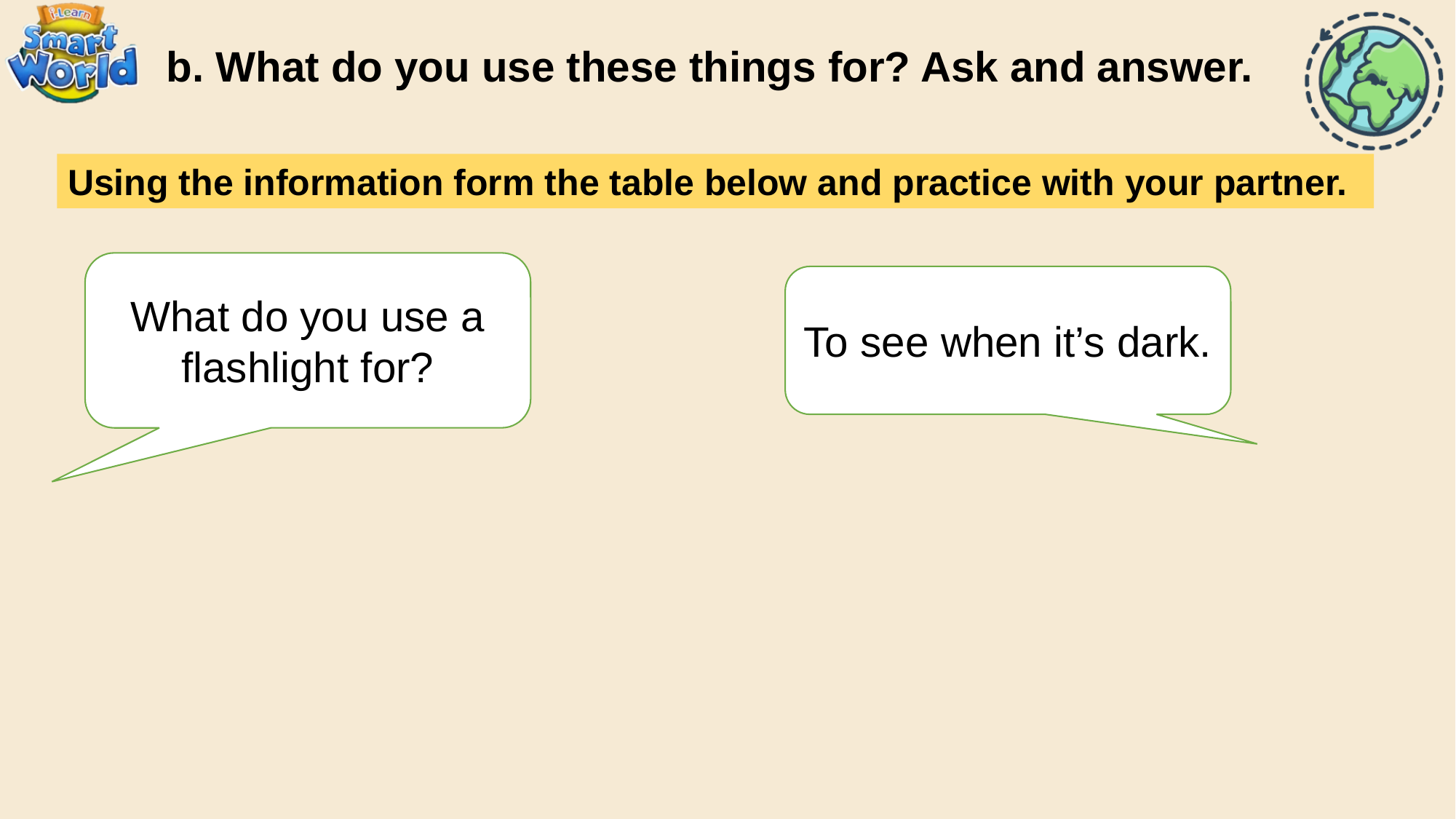

b. What do you use these things for? Ask and answer.
Using the information form the table below and practice with your partner.
What do you use a flashlight for?
To see when it’s dark.